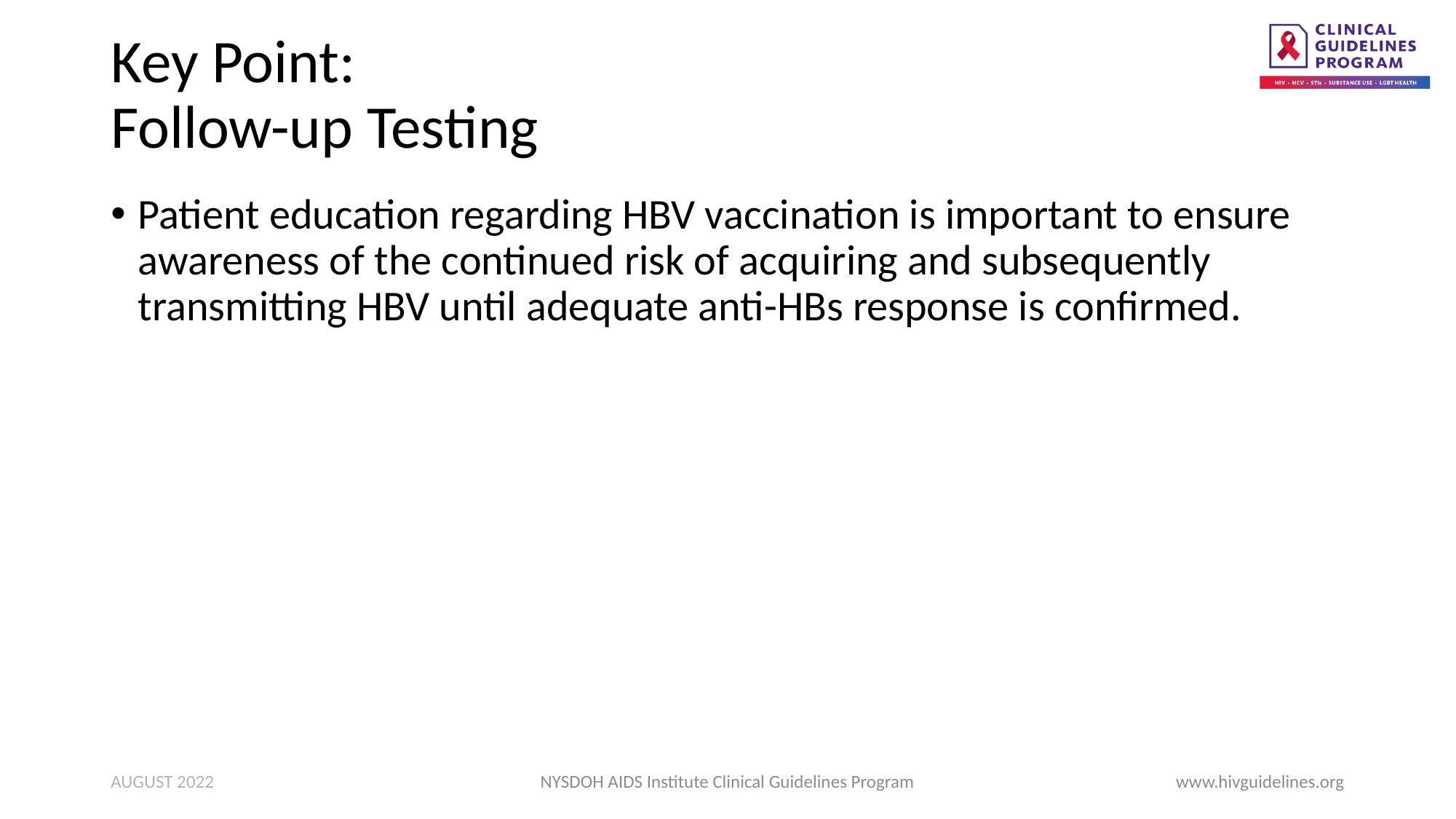

# Key Point: Follow-up Testing
Patient education regarding HBV vaccination is important to ensure awareness of the continued risk of acquiring and subsequently transmitting HBV until adequate anti-HBs response is confirmed.
AUGUST 2022
NYSDOH AIDS Institute Clinical Guidelines Program
www.hivguidelines.org